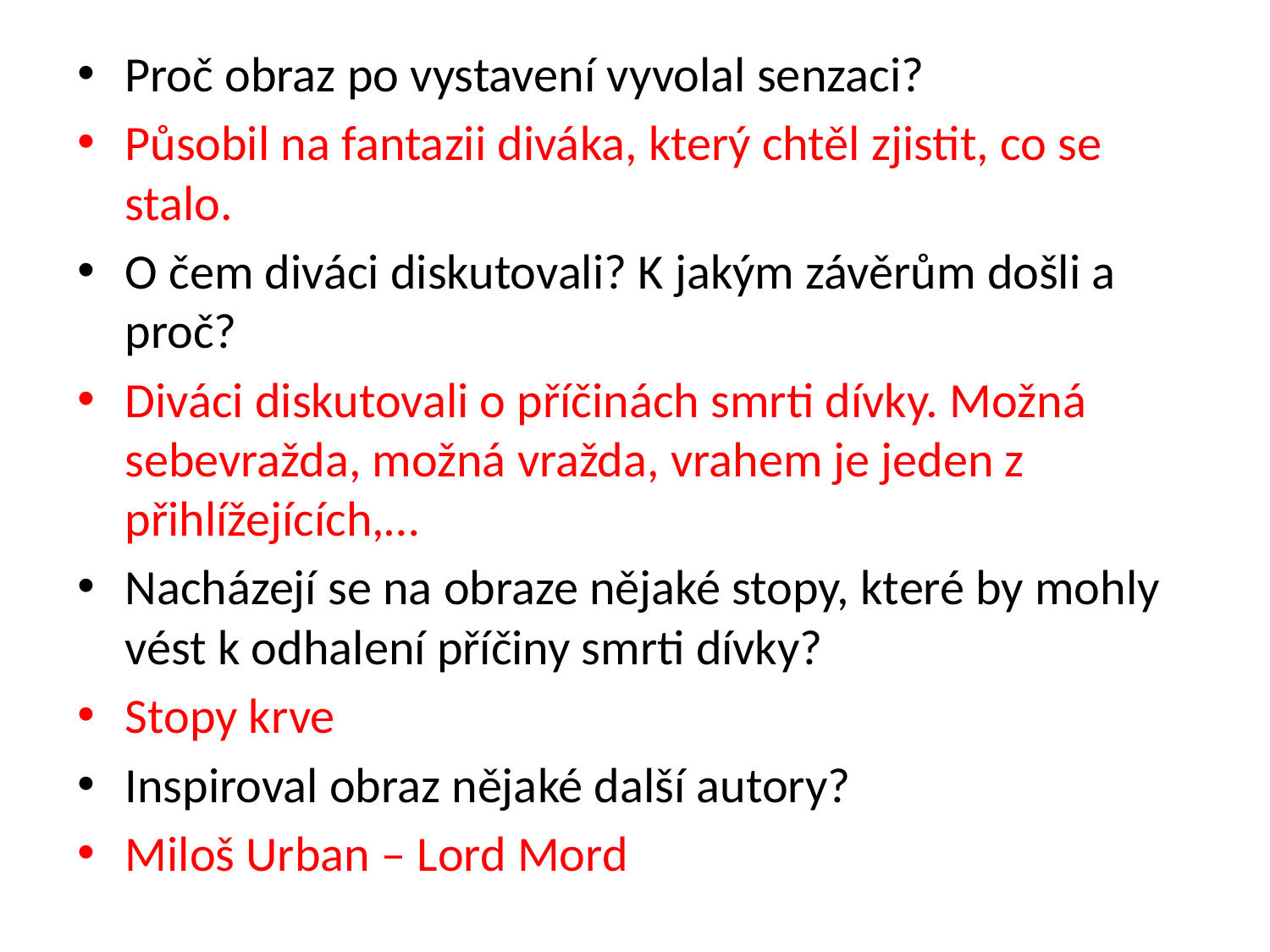

Proč obraz po vystavení vyvolal senzaci?
Působil na fantazii diváka, který chtěl zjistit, co se stalo.
O čem diváci diskutovali? K jakým závěrům došli a proč?
Diváci diskutovali o příčinách smrti dívky. Možná sebevražda, možná vražda, vrahem je jeden z přihlížejících,…
Nacházejí se na obraze nějaké stopy, které by mohly vést k odhalení příčiny smrti dívky?
Stopy krve
Inspiroval obraz nějaké další autory?
Miloš Urban – Lord Mord